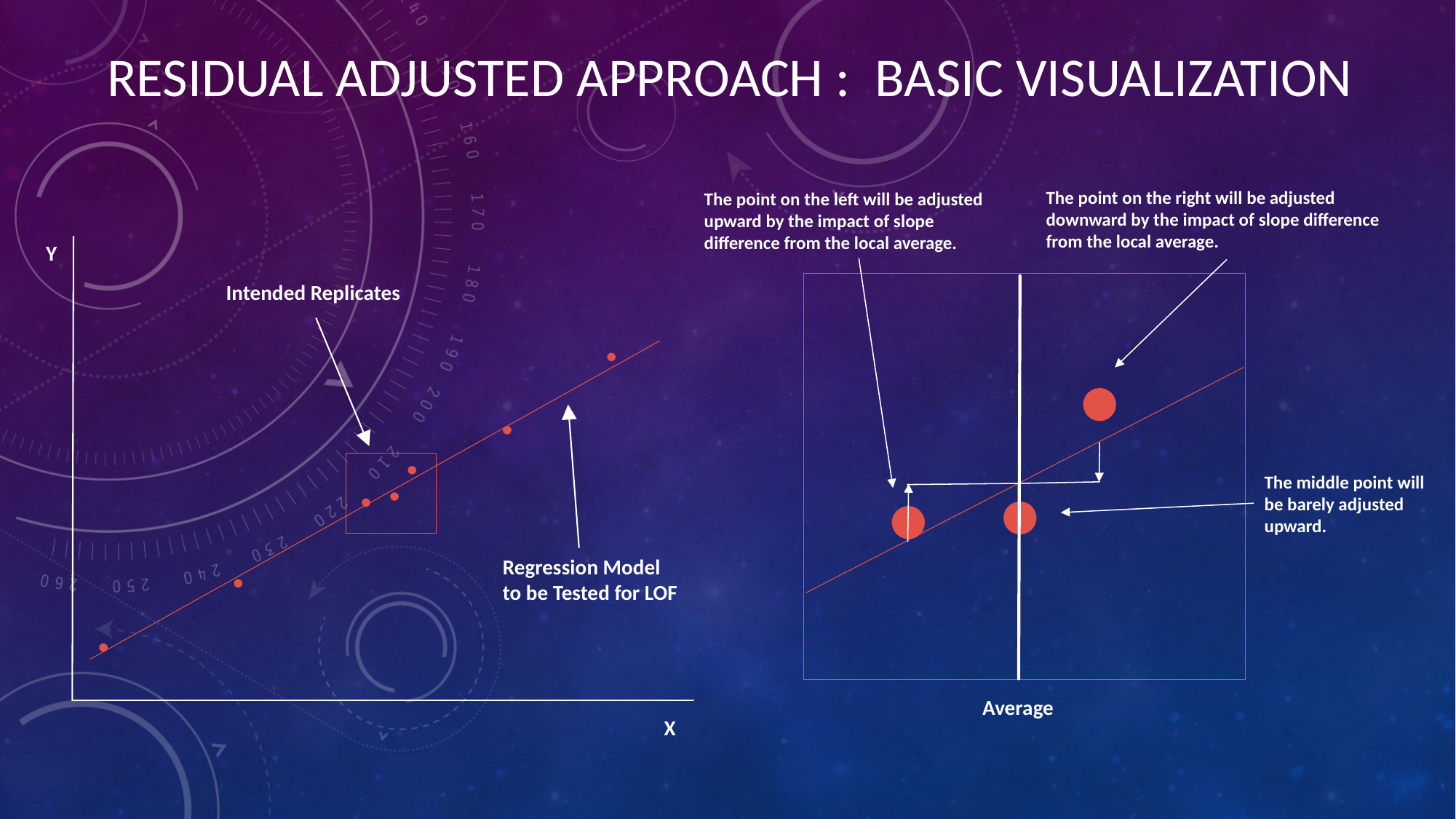

RESIDUAL ADJUSTED APPROACH :  BASIC VISUALIZATION

The point on the right will be adjusted downward by the impact of slope difference from the local average.

The point on the left will be adjusted upward by the impact of slope difference from the local average.
Y

Intended Replicates

The middle point will be barely adjusted upward.

Regression Model to be Tested for LOF

Average
X